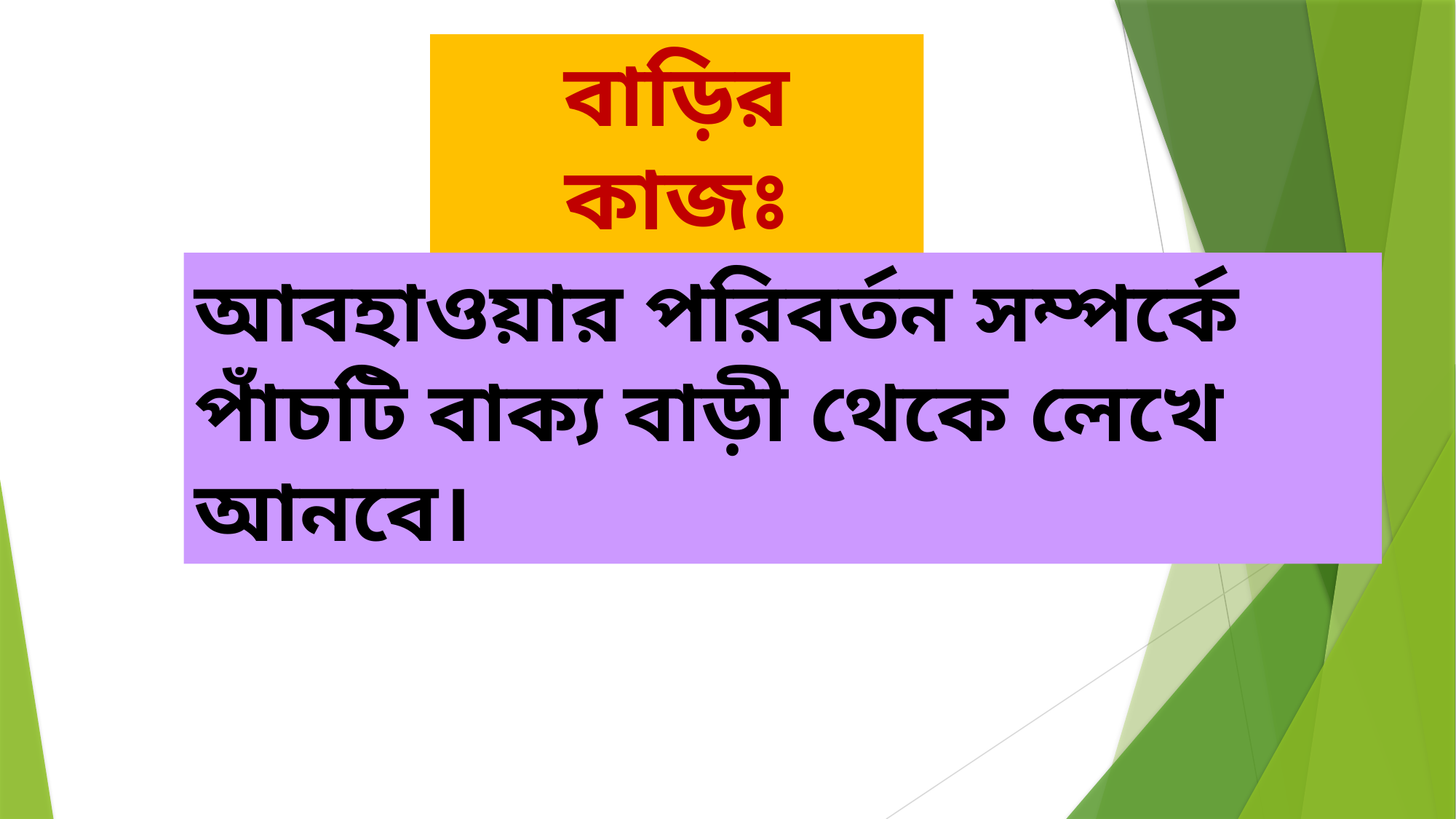

বাড়ির কাজঃ
আবহাওয়ার পরিবর্তন সম্পর্কে পাঁচটি বাক্য বাড়ী থেকে লেখে আনবে।